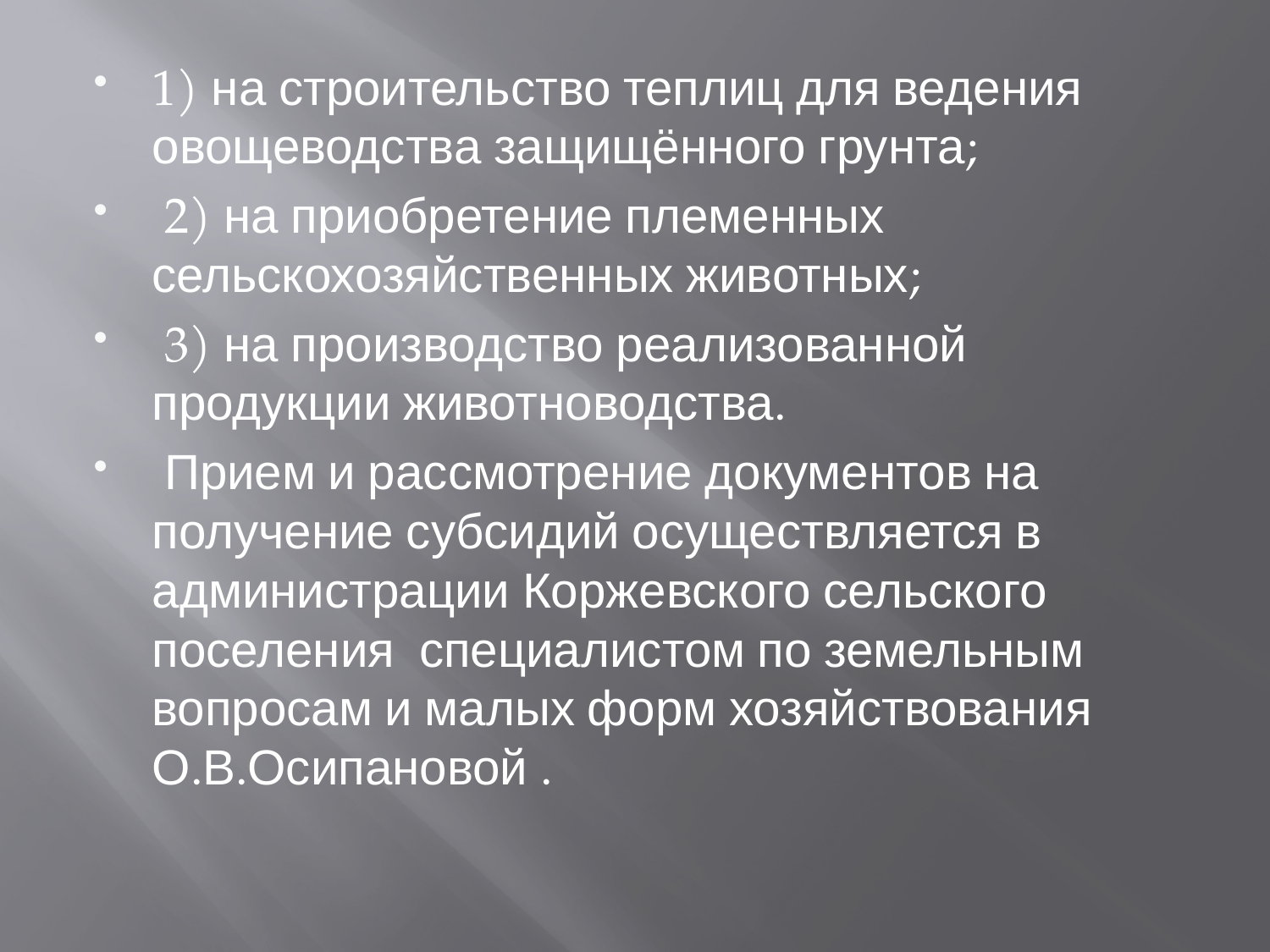

1) на строительство теплиц для ведения овощеводства защищённого грунта;
 2) на приобретение племенных сельскохозяйственных животных;
 3) на производство реализованной продукции животноводства.
 Прием и рассмотрение документов на получение субсидий осуществляется в администрации Коржевского сельского поселения  специалистом по земельным вопросам и малых форм хозяйствования О.В.Осипановой .